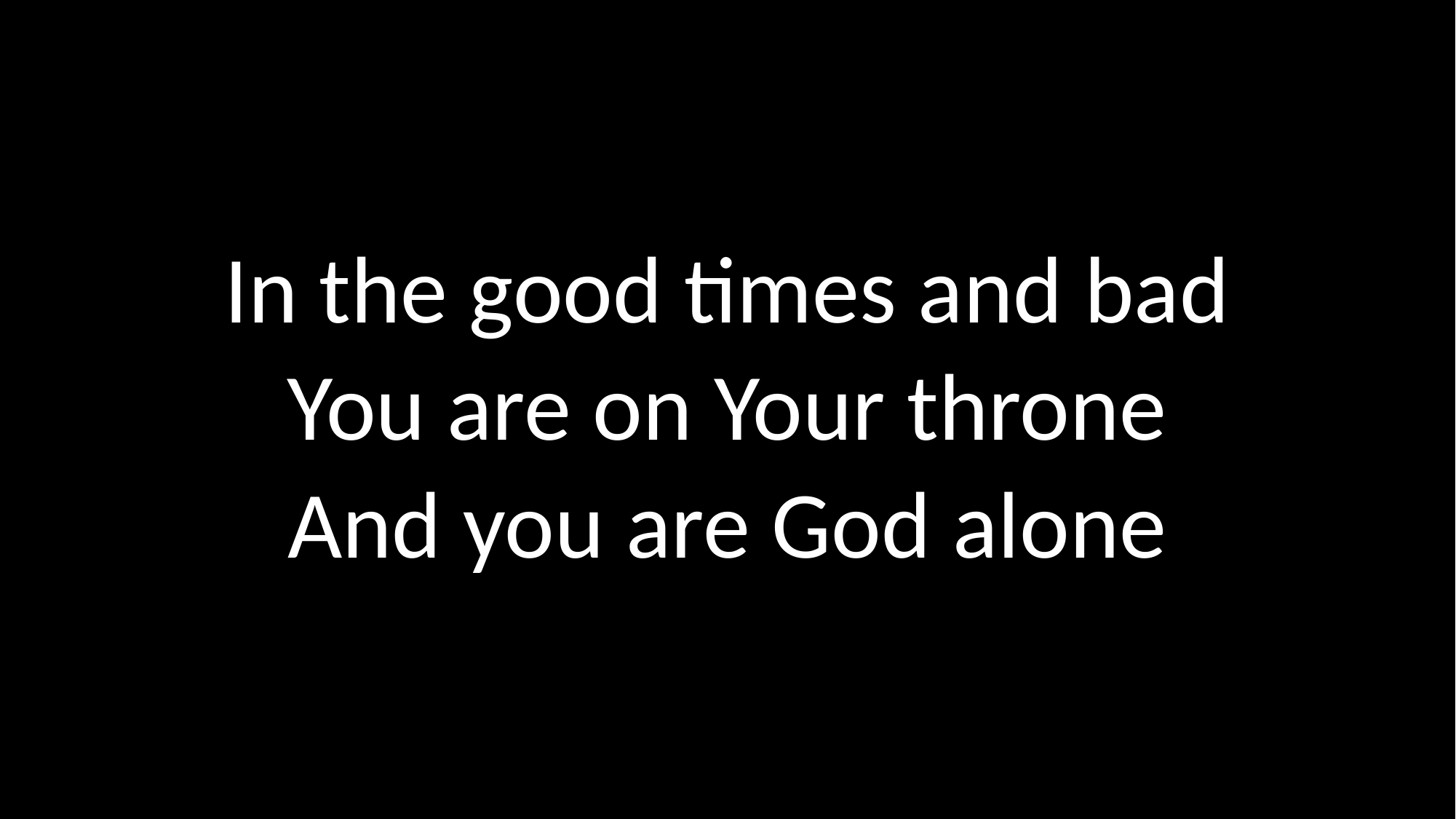

In the good times and bad
You are on Your throne
And you are God alone